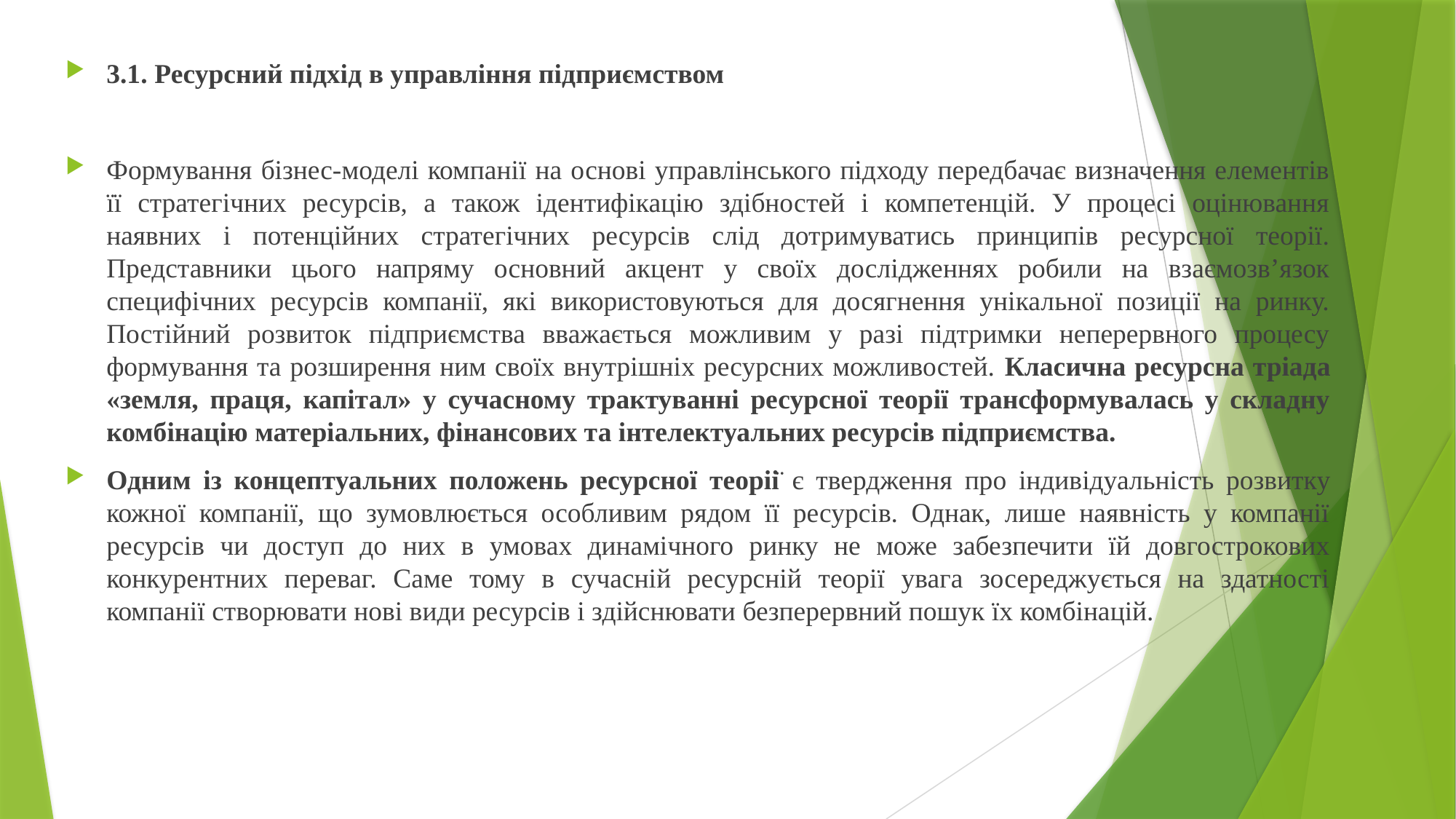

3.1. Ресурсний підхід в управління підприємством

Формування бізнес-моделі компанії на основі управлінського підходу передбачає визначення елементів її стратегічних ресурсів, а також ідентифікацію здібностей і компетенцій. У процесі оцінювання наявних і потенційних стратегічних ресурсів слід дотримуватись принципів ресурсної теорії. Представники цього напряму основний акцент у своїх дослідженнях робили на взаємозв’язок специфічних ресурсів компанії, які використовуються для досягнення унікальної позиції на ринку. Постійний розвиток підприємства вважається можливим у разі підтримки неперервного процесу формування та розширення ним своїх внутрішніх ресурсних можливостей. Класична ресурсна тріада «земля, праця, капітал» у сучасному трактуванні ресурсної теорії трансформувалась у складну комбінацію матеріальних, фінансових та інтелектуальних ресурсів підприємства.
Одним із концептуальних положень ресурсної теорії є твердження про індивідуальність розвитку кожної компанії, що зумовлюється особливим рядом її ресурсів. Однак, лише наявність у компанії ресурсів чи доступ до них в умовах динамічного ринку не може забезпечити їй довгострокових конкурентних переваг. Саме тому в сучасній ресурсній теорії увага зосереджується на здатності компанії створювати нові види ресурсів і здійснювати безперервний пошук їх комбінацій.